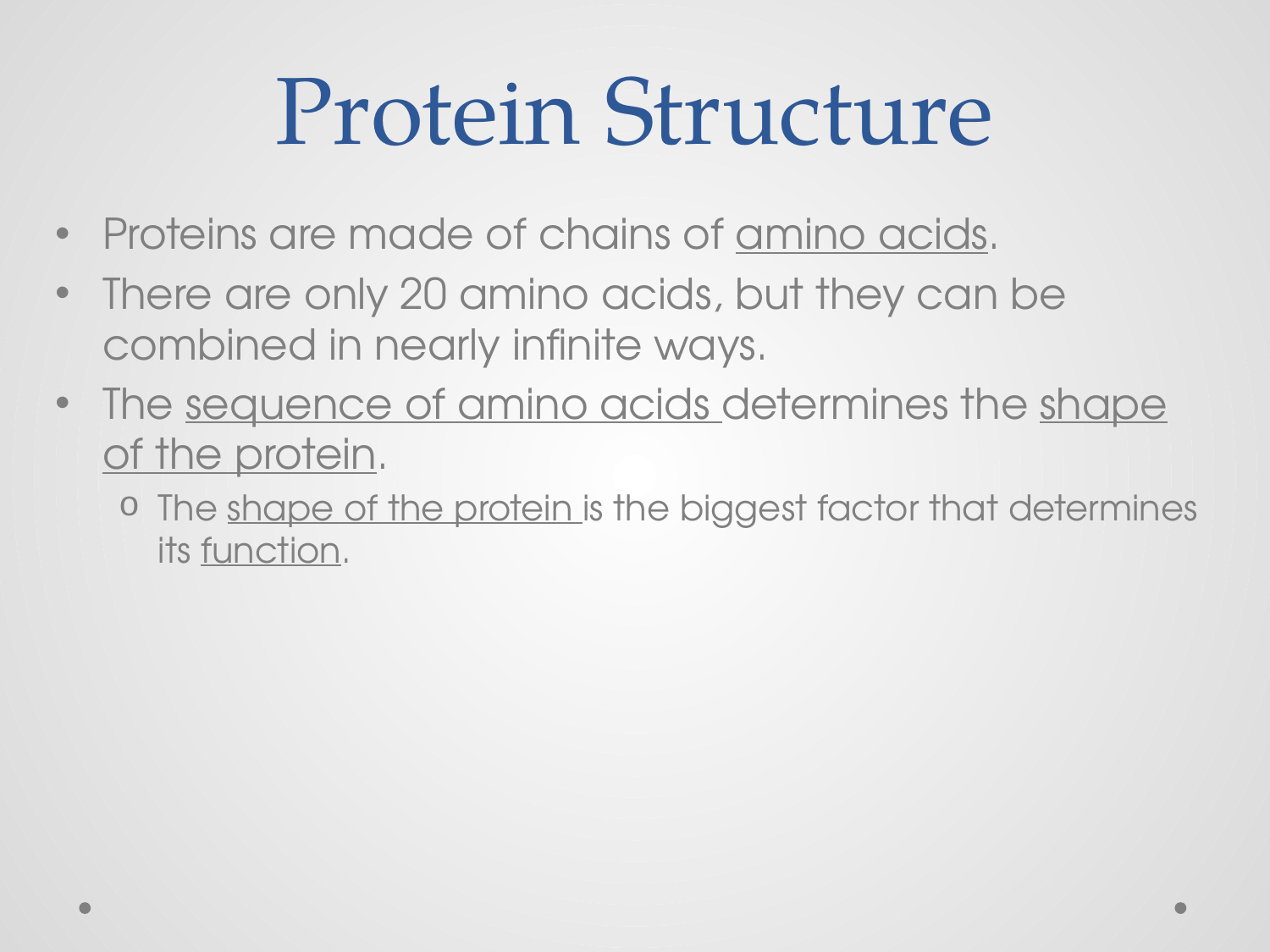

# Protein Structure
Proteins are made of chains of amino acids.
There are only 20 amino acids, but they can be combined in nearly infinite ways.
The sequence of amino acids determines the shape of the protein.
The shape of the protein is the biggest factor that determines its function.